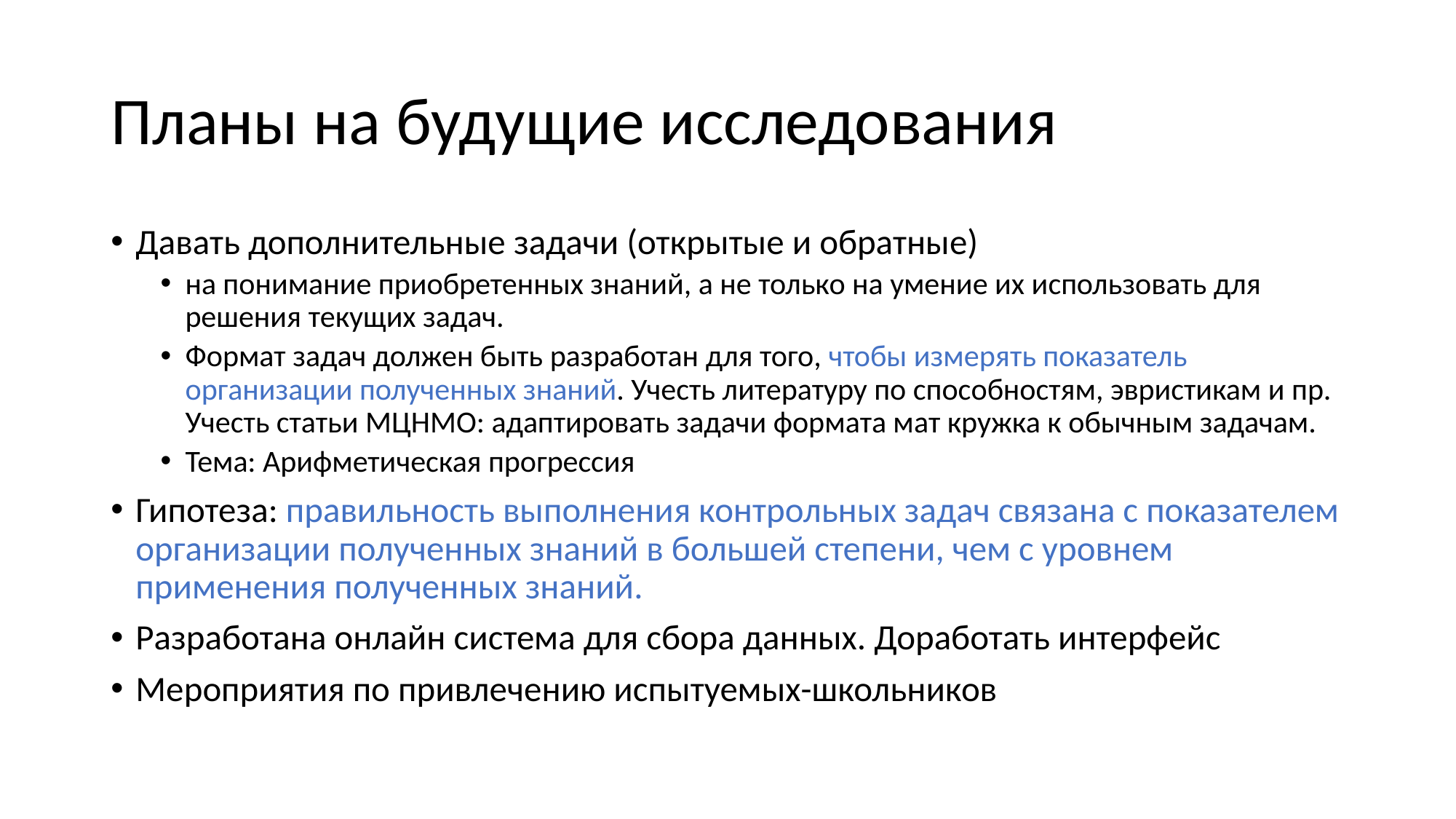

# Планы на будущие исследования
Давать дополнительные задачи (открытые и обратные)
на понимание приобретенных знаний, а не только на умение их использовать для решения текущих задач.
Формат задач должен быть разработан для того, чтобы измерять показатель организации полученных знаний. Учесть литературу по способностям, эвристикам и пр. Учесть статьи МЦНМО: адаптировать задачи формата мат кружка к обычным задачам.
Тема: Арифметическая прогрессия
Гипотеза: правильность выполнения контрольных задач связана с показателем организации полученных знаний в большей степени, чем с уровнем применения полученных знаний.
Разработана онлайн система для сбора данных. Доработать интерфейс
Мероприятия по привлечению испытуемых-школьников